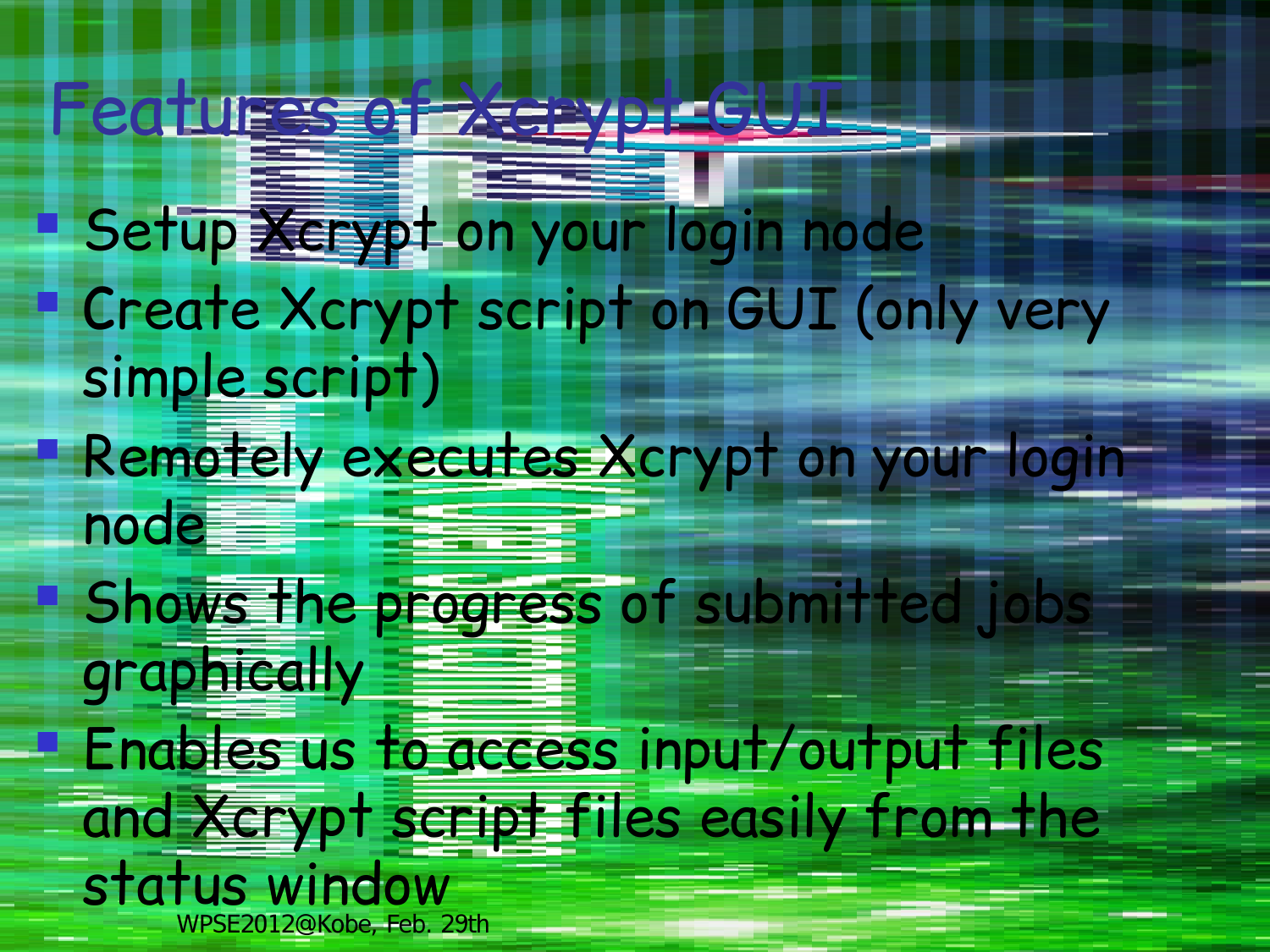

# Features of Xcrypt GUI
Setup Xcrypt on your login node
Create Xcrypt script on GUI (only very simple script)
Remotely executes Xcrypt on your login node
Shows the progress of submitted jobs graphically
Enables us to access input/output files and Xcrypt script files easily from the status window

WPSE2012@Kobe, Feb. 29th